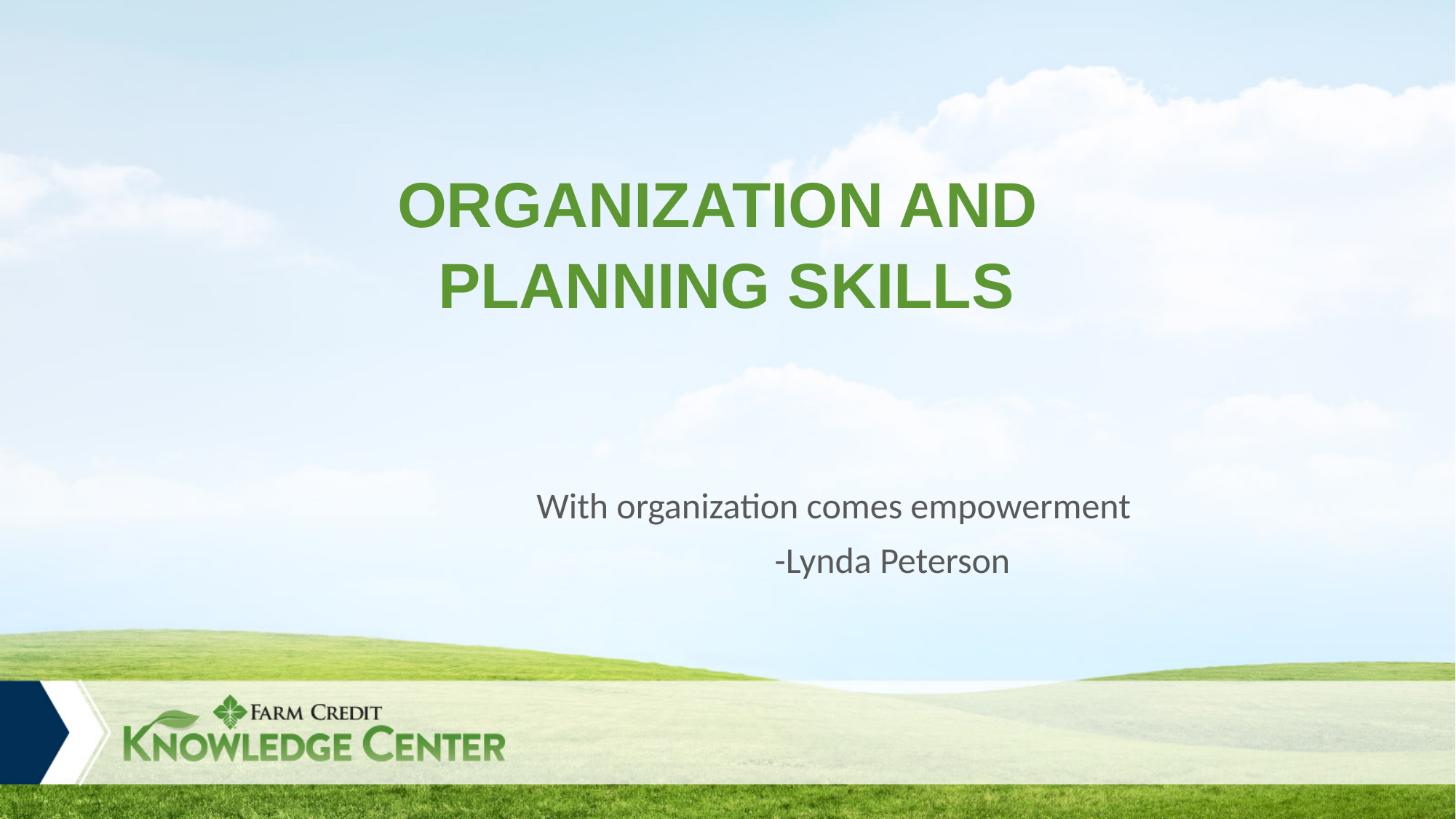

# ORGANIZATION AND PLANNING SKILLS
With organization comes empowerment
	-Lynda Peterson